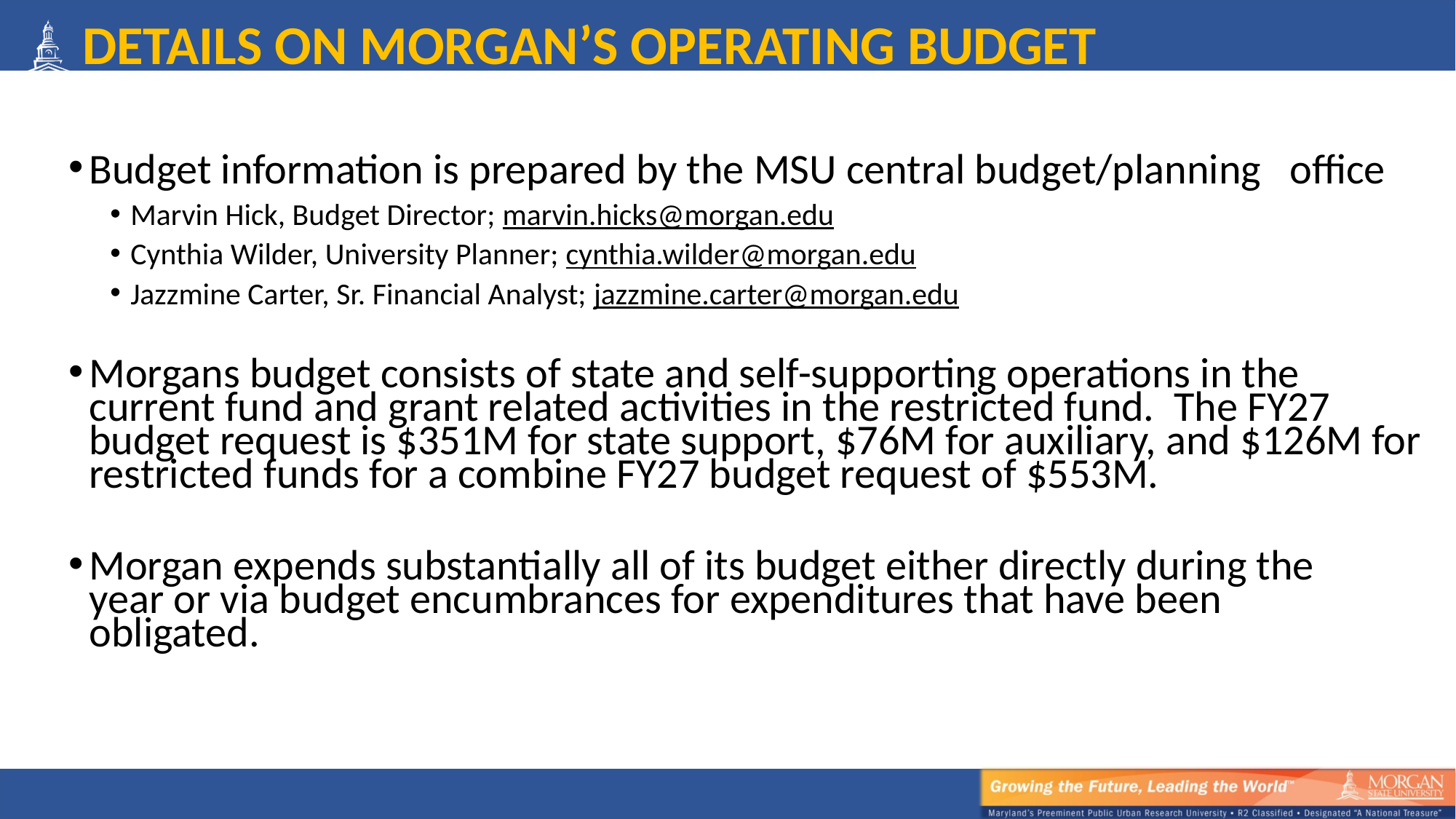

DETAILS ON MORGAN’S OPERATING BUDGET
Budget information is prepared by the MSU central budget/planning 	office
Marvin Hick, Budget Director; marvin.hicks@morgan.edu
Cynthia Wilder, University Planner; cynthia.wilder@morgan.edu
Jazzmine Carter, Sr. Financial Analyst; jazzmine.carter@morgan.edu

Morgans budget consists of state and self-supporting operations in the current fund and grant related activities in the restricted fund.  The FY27 budget request is $351M for state support, $76M for auxiliary, and $126M for restricted funds for a combine FY27 budget request of $553M.

Morgan expends substantially all of its budget either directly during the 	year or via budget encumbrances for expenditures that have been 	obligated.